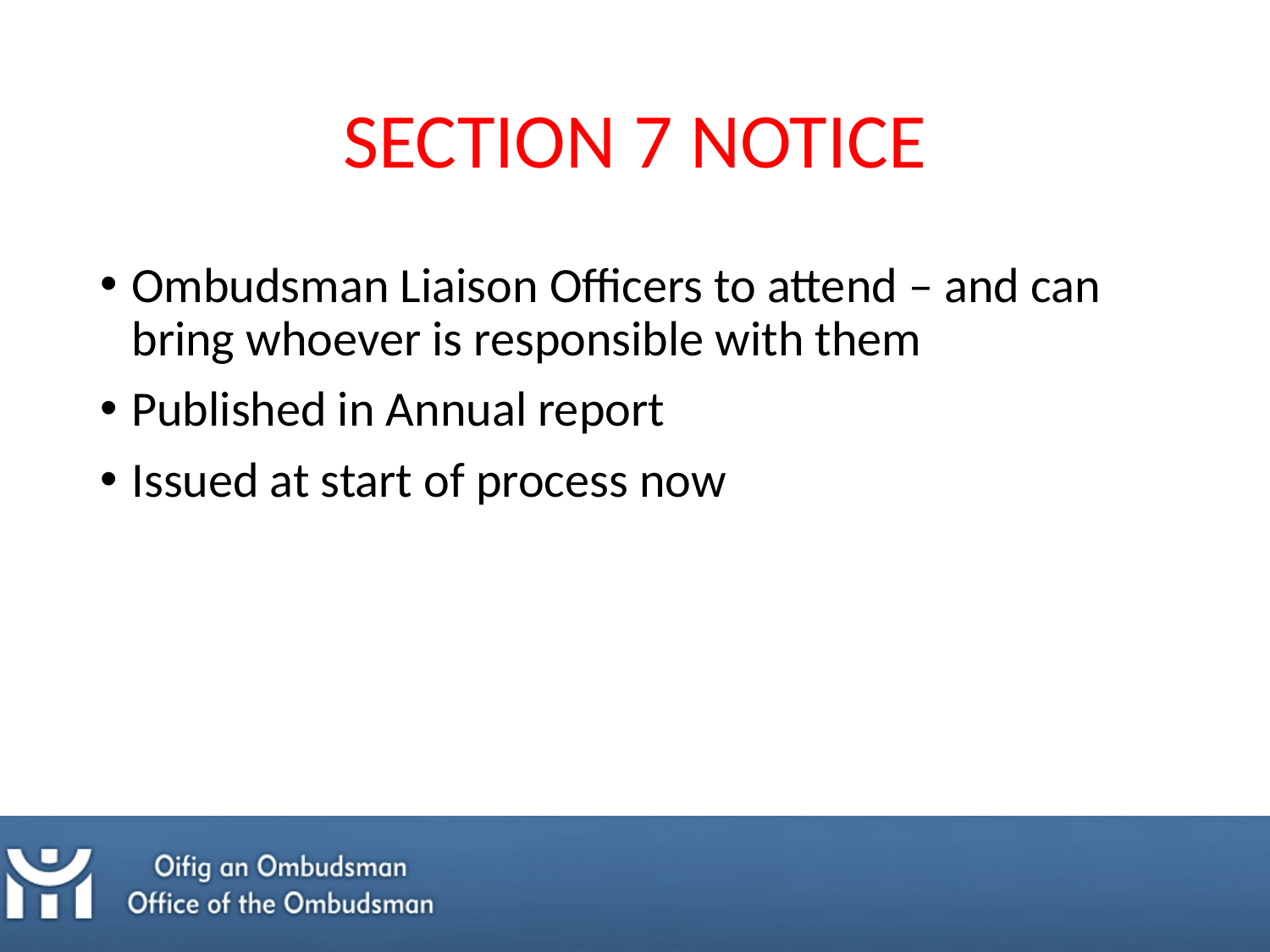

# SECTION 7 NOTICE
Ombudsman Liaison Officers to attend – and can bring whoever is responsible with them
Published in Annual report
Issued at start of process now